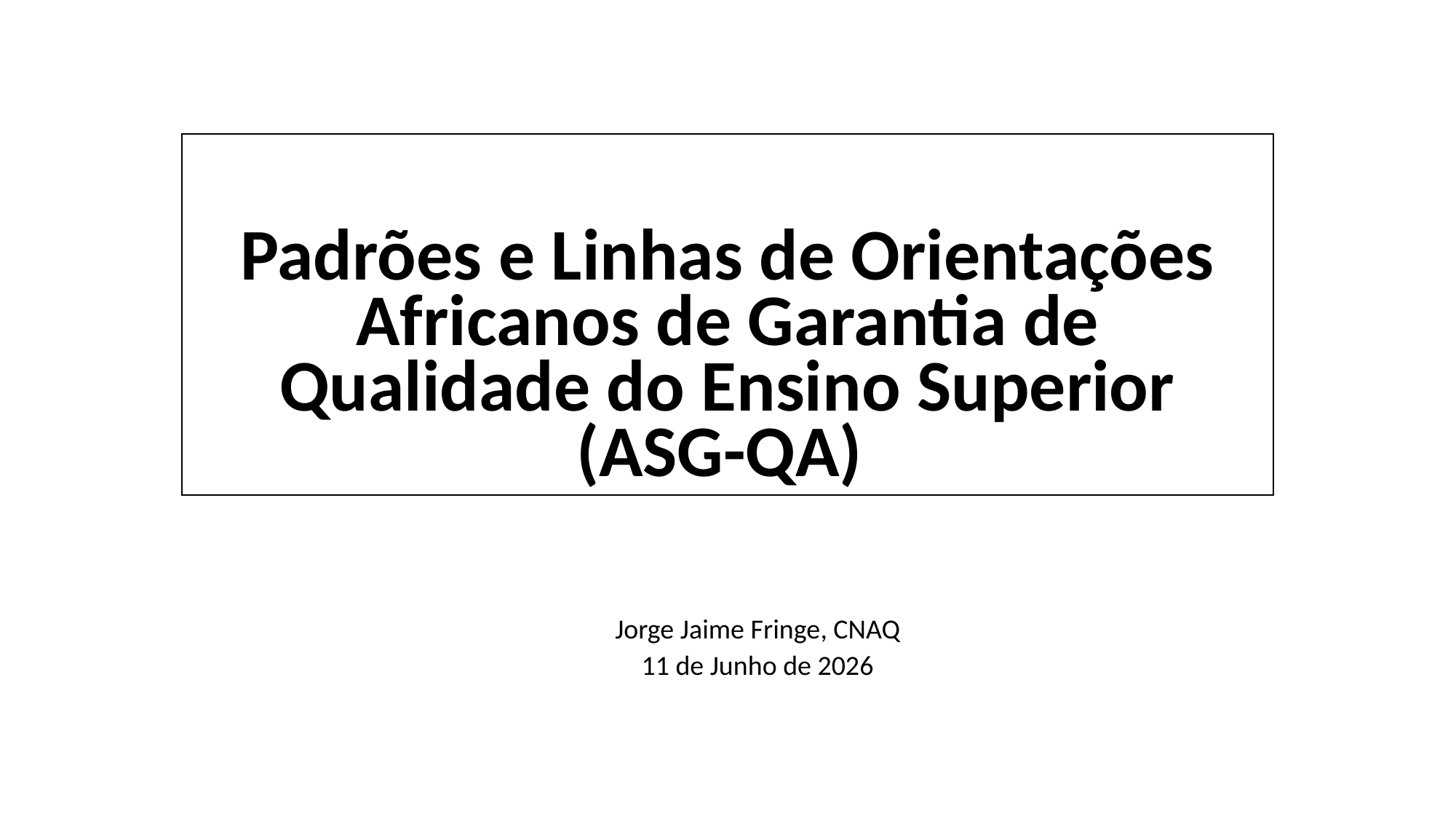

# Padrões e Linhas de Orientações Africanos de Garantia de Qualidade do Ensino Superior (ASG-QA)
Jorge Jaime Fringe, CNAQ
11 de Junho de 2026